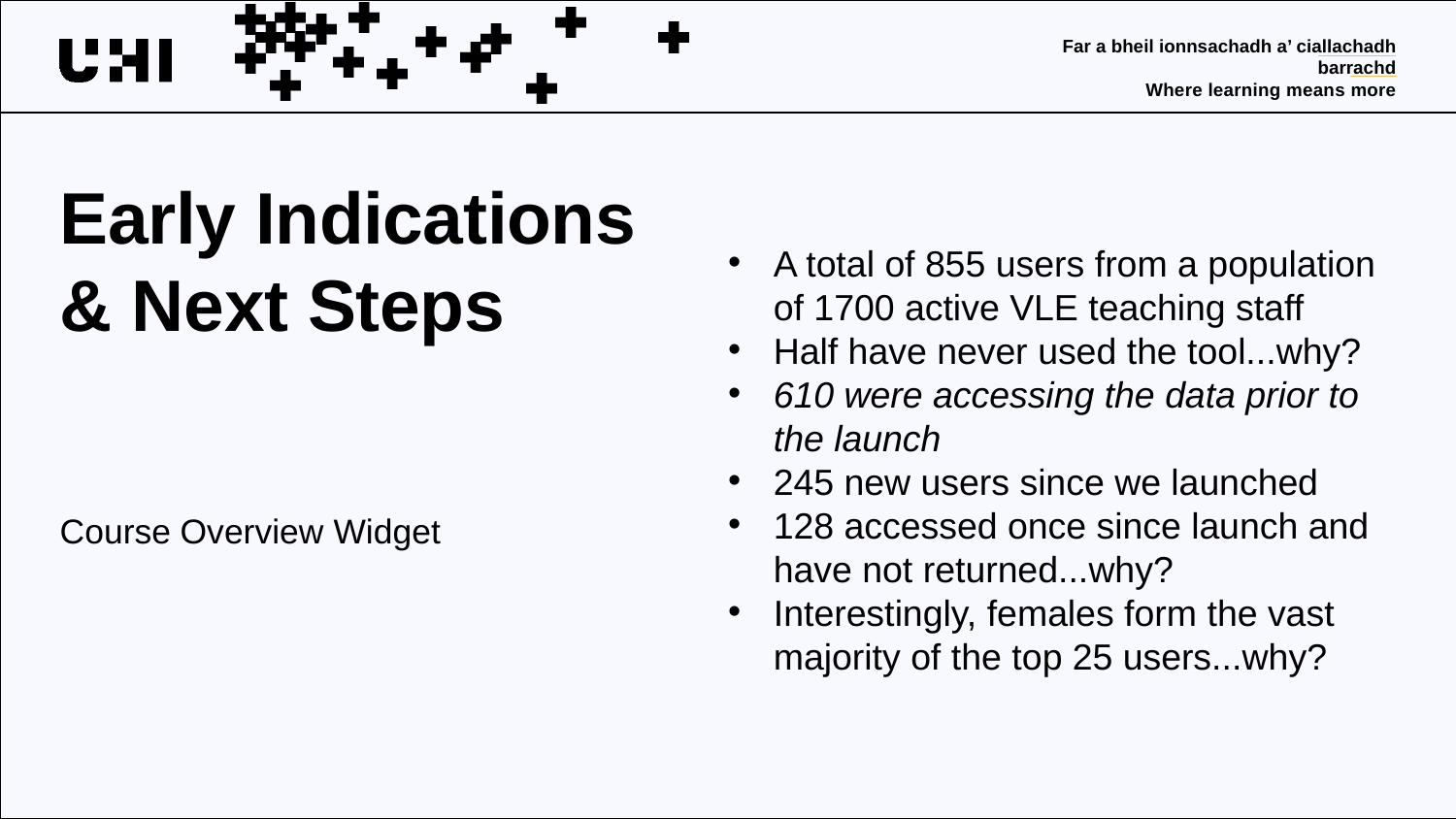

# Early Indications & Next Steps
A total of 855 users from a population of 1700 active VLE teaching staff
Half have never used the tool...why?
610 were accessing the data prior to the launch
245 new users since we launched
128 accessed once since launch and have not returned...why?
Interestingly, females form the vast majority of the top 25 users...why?
Course Overview Widget